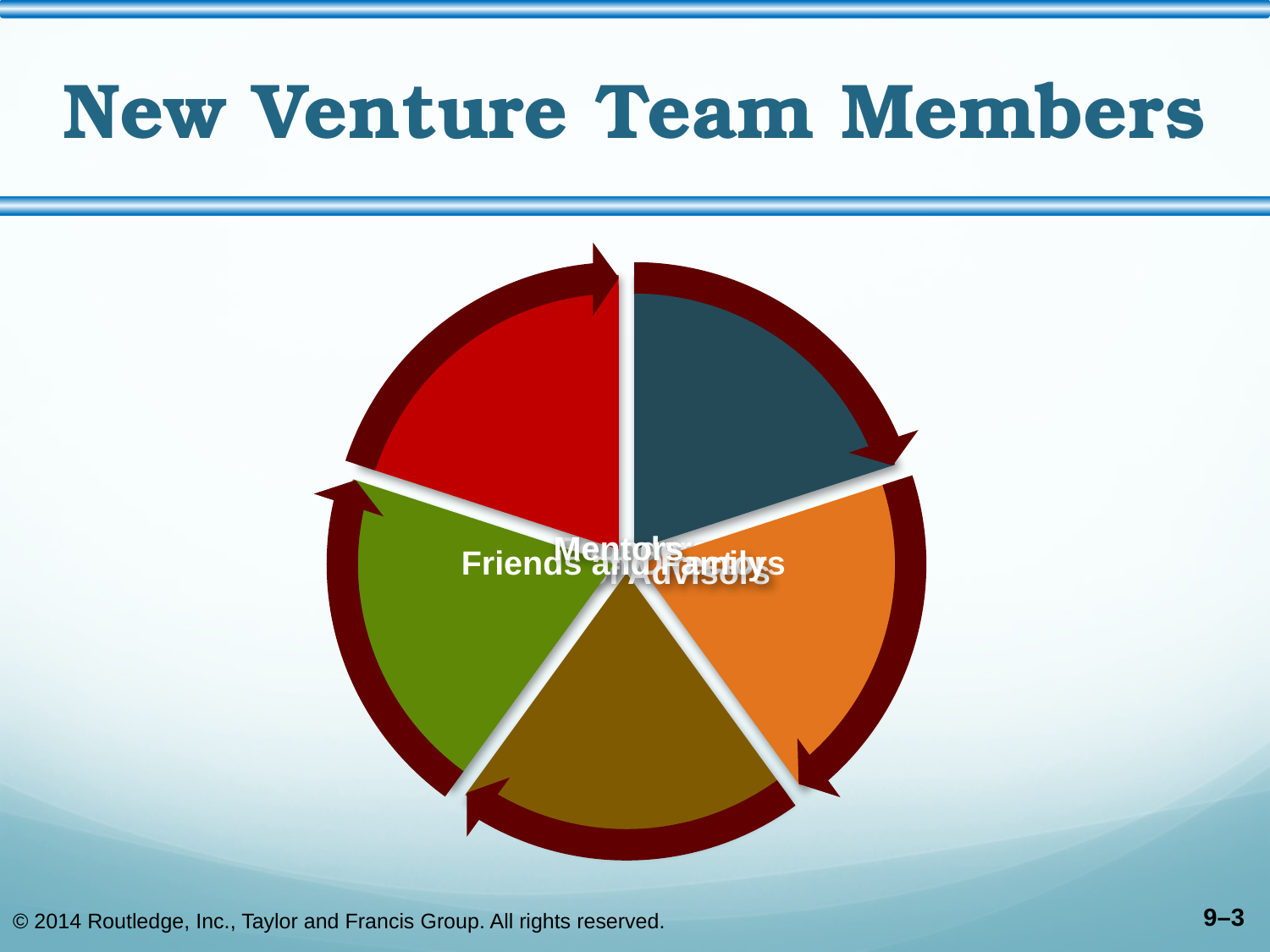

# New Venture Team Members
Founders
Board of Directors
Board of Advisors
Friends and Family
Mentors
© 2014 Routledge, Inc., Taylor and Francis Group. All rights reserved.
9–3